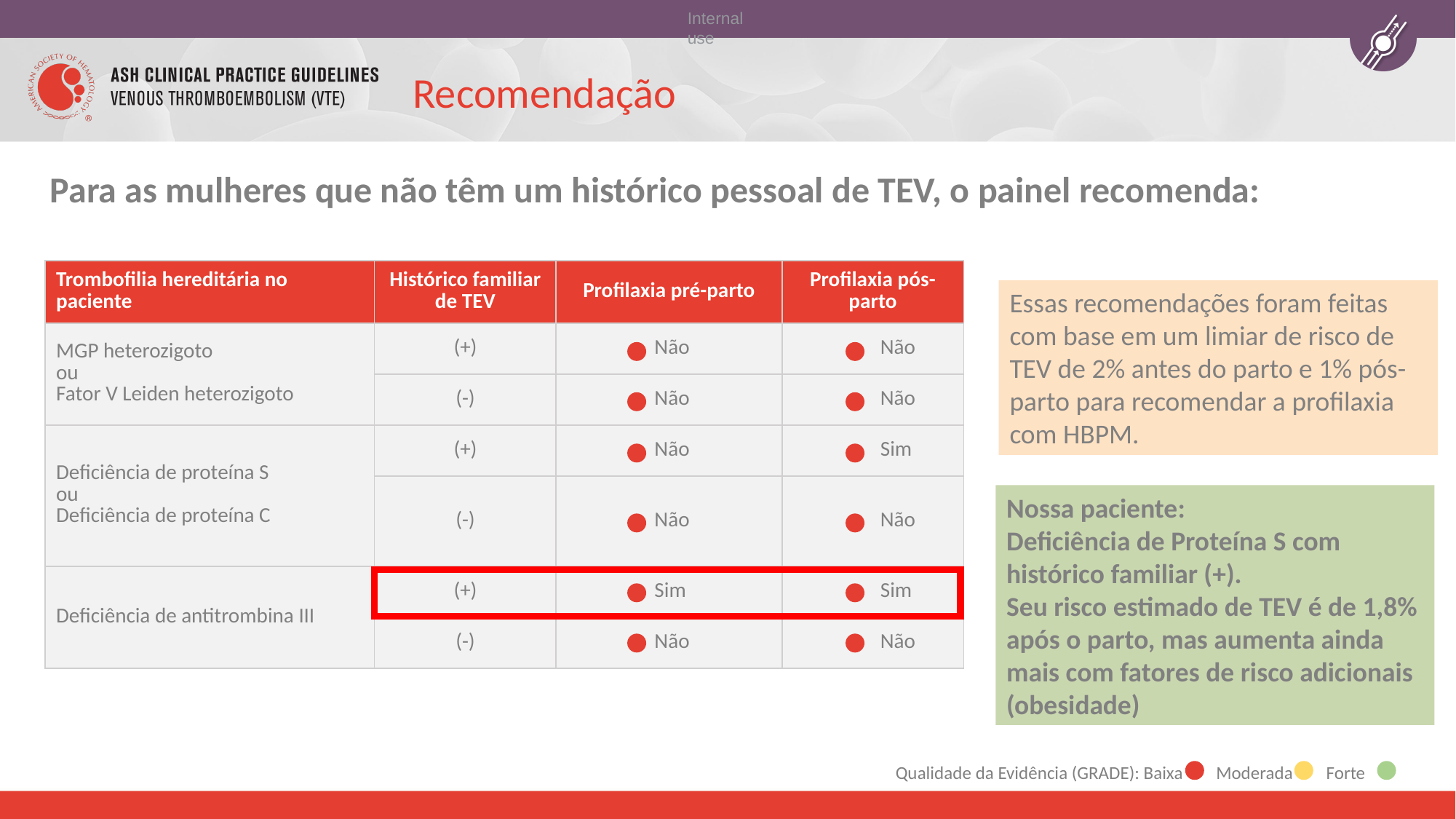

# Recomendação
Para as mulheres que não têm um histórico pessoal de TEV, o painel recomenda:
| Trombofilia hereditária no paciente | Histórico familiar de TEV | Profilaxia pré-parto | Profilaxia pós-parto |
| --- | --- | --- | --- |
| MGP heterozigoto ou Fator V Leiden heterozigoto | (+) | Não | Não |
|  | (-) | Não | Não |
| Deficiência de proteína S ou Deficiência de proteína C | (+) | Não | Sim |
|  | (-) | Não | Não |
| Deficiência de antitrombina III | (+) | Sim | Sim |
|  | (-) | Não | Não |
Essas recomendações foram feitas com base em um limiar de risco de TEV de 2% antes do parto e 1% pós-parto para recomendar a profilaxia com HBPM.

Nossa paciente:
Deficiência de Proteína S com histórico familiar (+).
Seu risco estimado de TEV é de 1,8% após o parto, mas aumenta ainda mais com fatores de risco adicionais (obesidade)

Qualidade da Evidência (GRADE): Baixa        Moderada        Forte